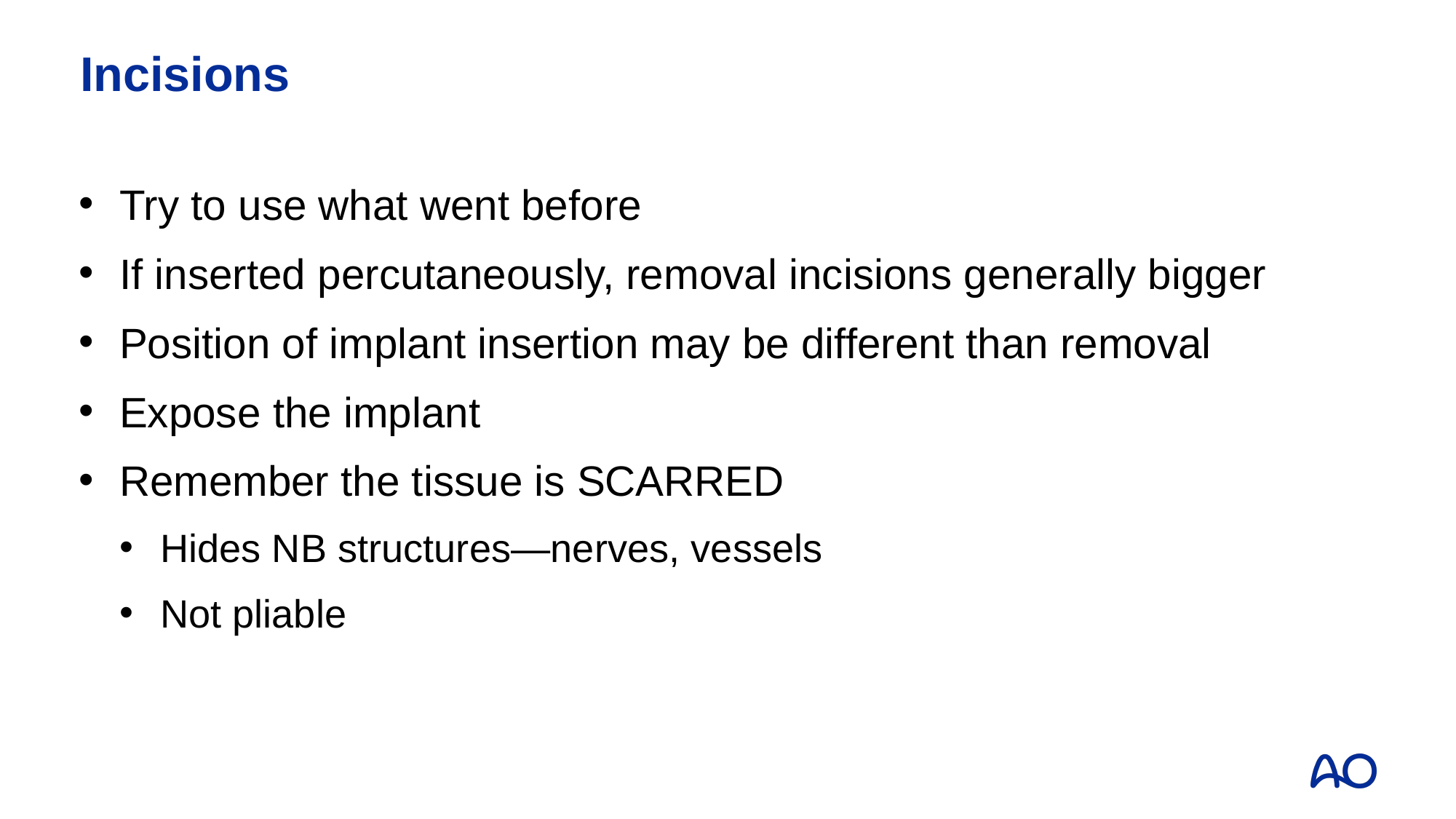

# Incisions
Try to use what went before
If inserted percutaneously, removal incisions generally bigger
Position of implant insertion may be different than removal
Expose the implant
Remember the tissue is SCARRED
Hides NB structures—nerves, vessels
Not pliable